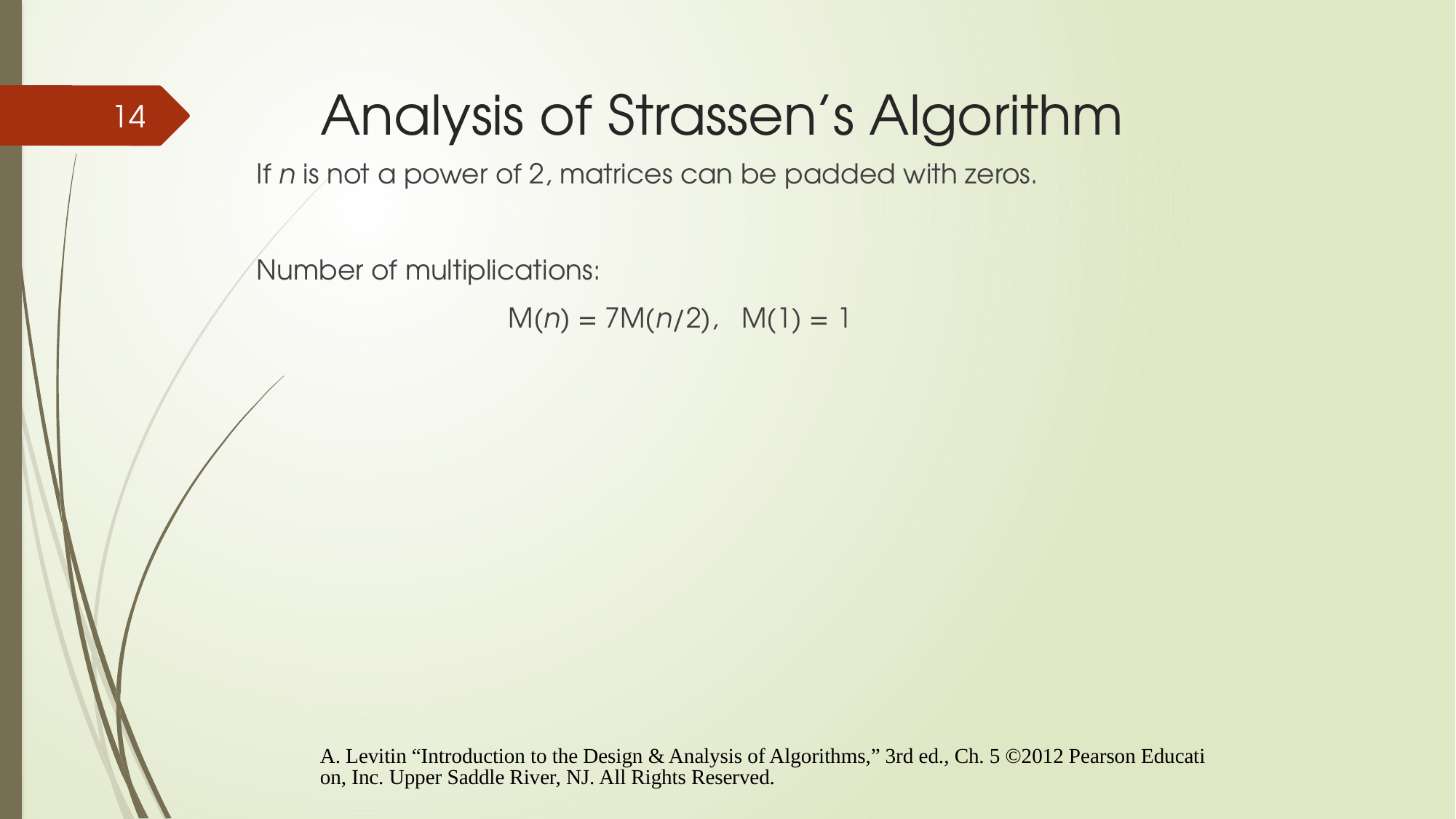

# Analysis of Strassen’s Algorithm
14
If n is not a power of 2, matrices can be padded with zeros.

Number of multiplications:
                                 M(n) = 7M(n/2),   M(1) = 1

A. Levitin “Introduction to the Design & Analysis of Algorithms,” 3rd ed., Ch. 5 ©2012 Pearson Education, Inc. Upper Saddle River, NJ. All Rights Reserved.